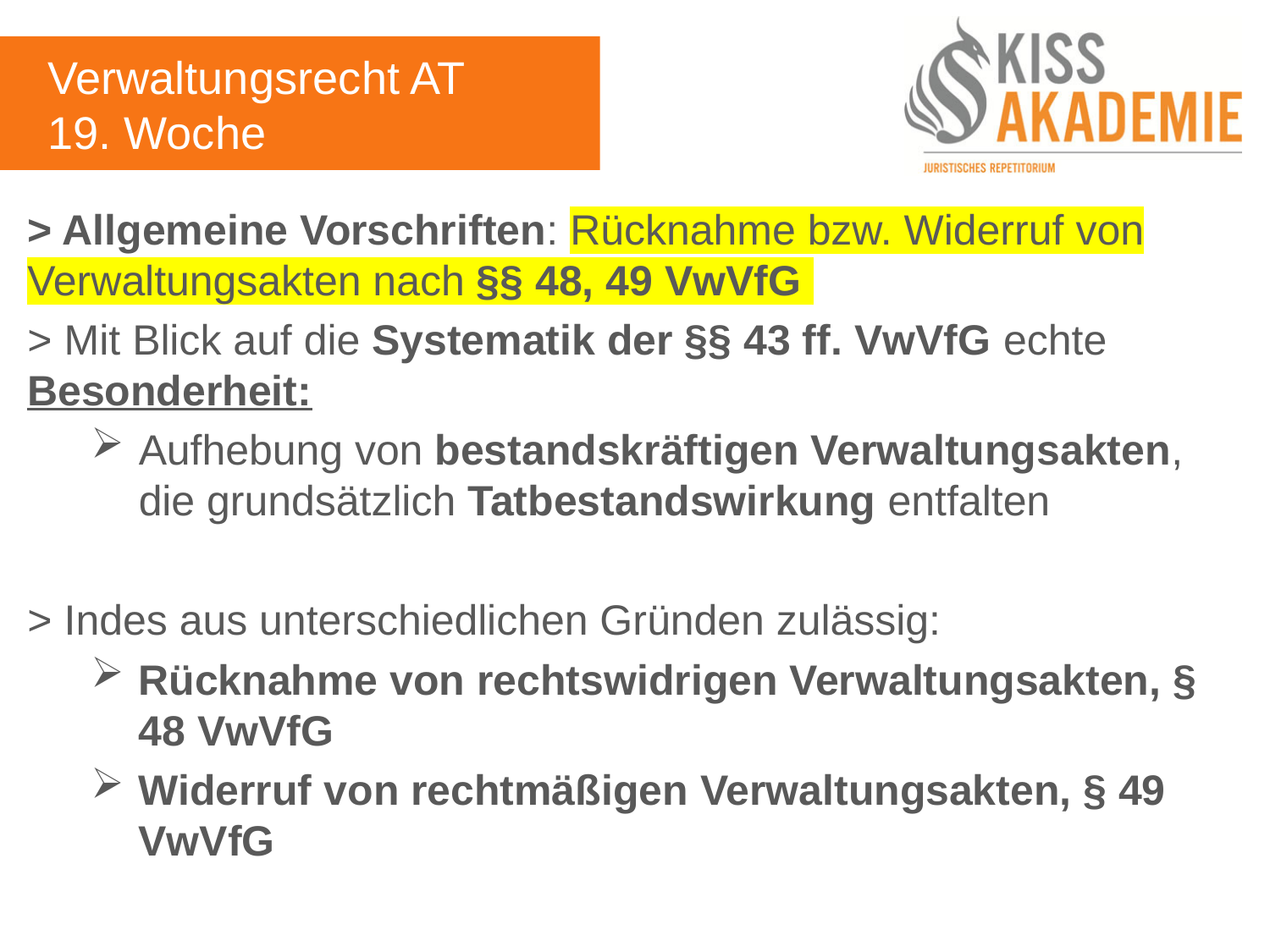

Verwaltungsrecht AT
19. Woche
> Allgemeine Vorschriften: Rücknahme bzw. Widerruf von Verwaltungsakten nach §§ 48, 49 VwVfG
> Mit Blick auf die Systematik der §§ 43 ff. VwVfG echte Besonderheit:
Aufhebung von bestandskräftigen Verwaltungsakten, die grundsätzlich Tatbestandswirkung entfalten

> Indes aus unterschiedlichen Gründen zulässig:
Rücknahme von rechtswidrigen Verwaltungsakten, § 48 VwVfG
Widerruf von rechtmäßigen Verwaltungsakten, § 49 VwVfG